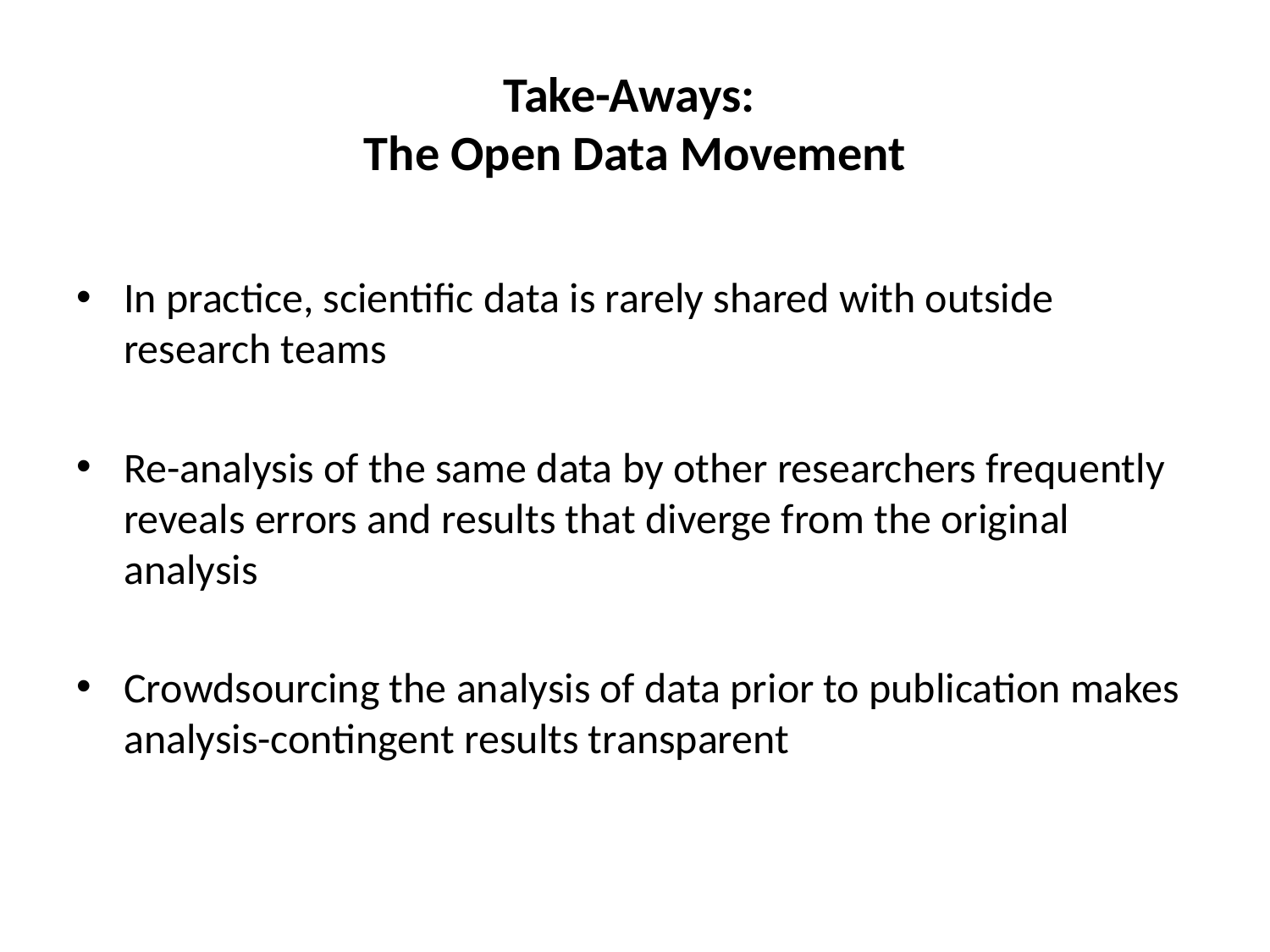

# Take-Aways: The Open Data Movement
In practice, scientific data is rarely shared with outside research teams

Re-analysis of the same data by other researchers frequently reveals errors and results that diverge from the original analysis

Crowdsourcing the analysis of data prior to publication makes analysis-contingent results transparent